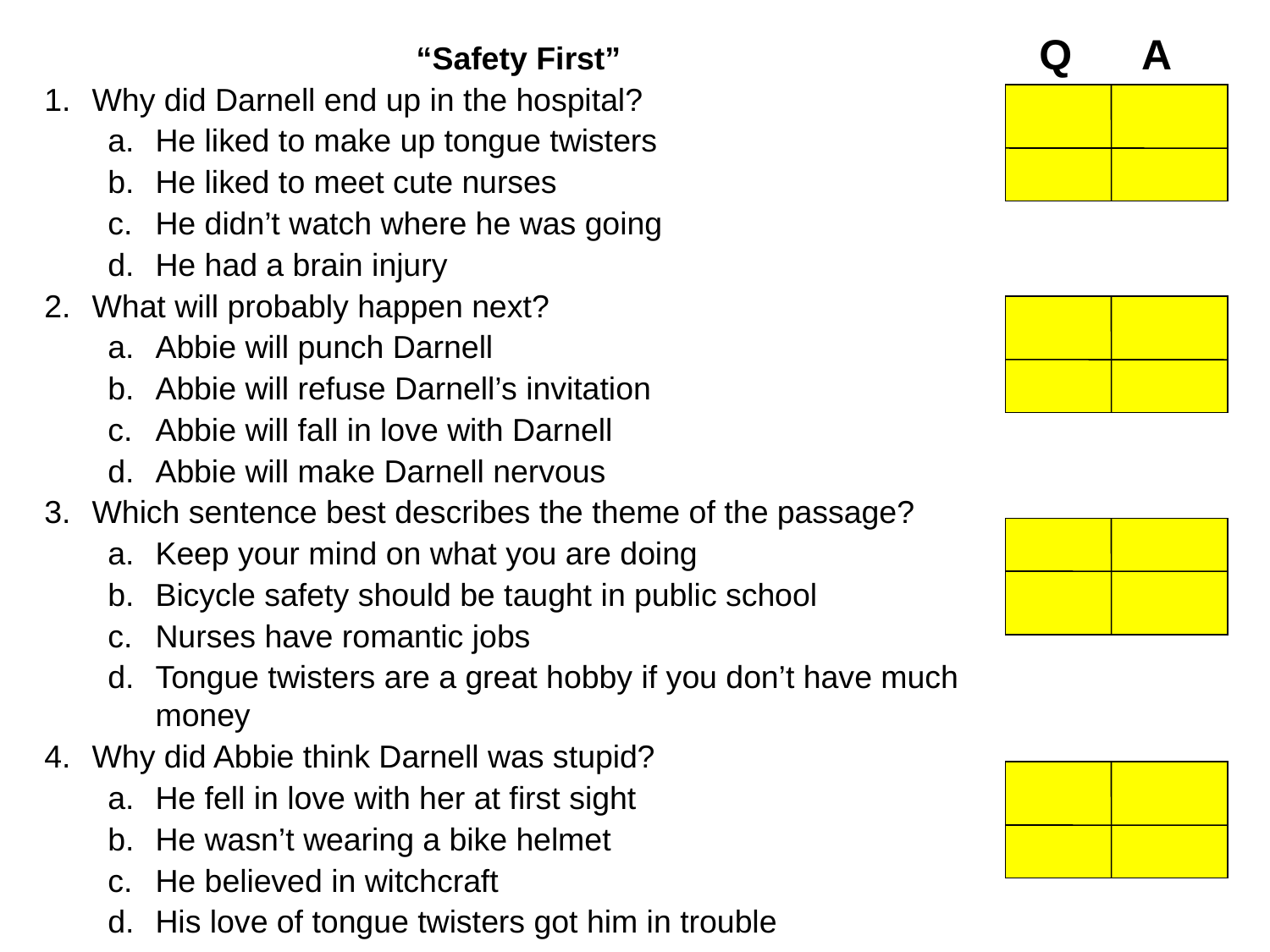

Q      A

“Safety First”
Why did Darnell end up in the hospital?
He liked to make up tongue twisters
He liked to meet cute nurses
He didn’t watch where he was going
He had a brain injury
What will probably happen next?
Abbie will punch Darnell
Abbie will refuse Darnell’s invitation
Abbie will fall in love with Darnell
Abbie will make Darnell nervous
Which sentence best describes the theme of the passage?
Keep your mind on what you are doing
Bicycle safety should be taught in public school
Nurses have romantic jobs
Tongue twisters are a great hobby if you don’t have much money
Why did Abbie think Darnell was stupid?
He fell in love with her at first sight
He wasn’t wearing a bike helmet
He believed in witchcraft
His love of tongue twisters got him in trouble